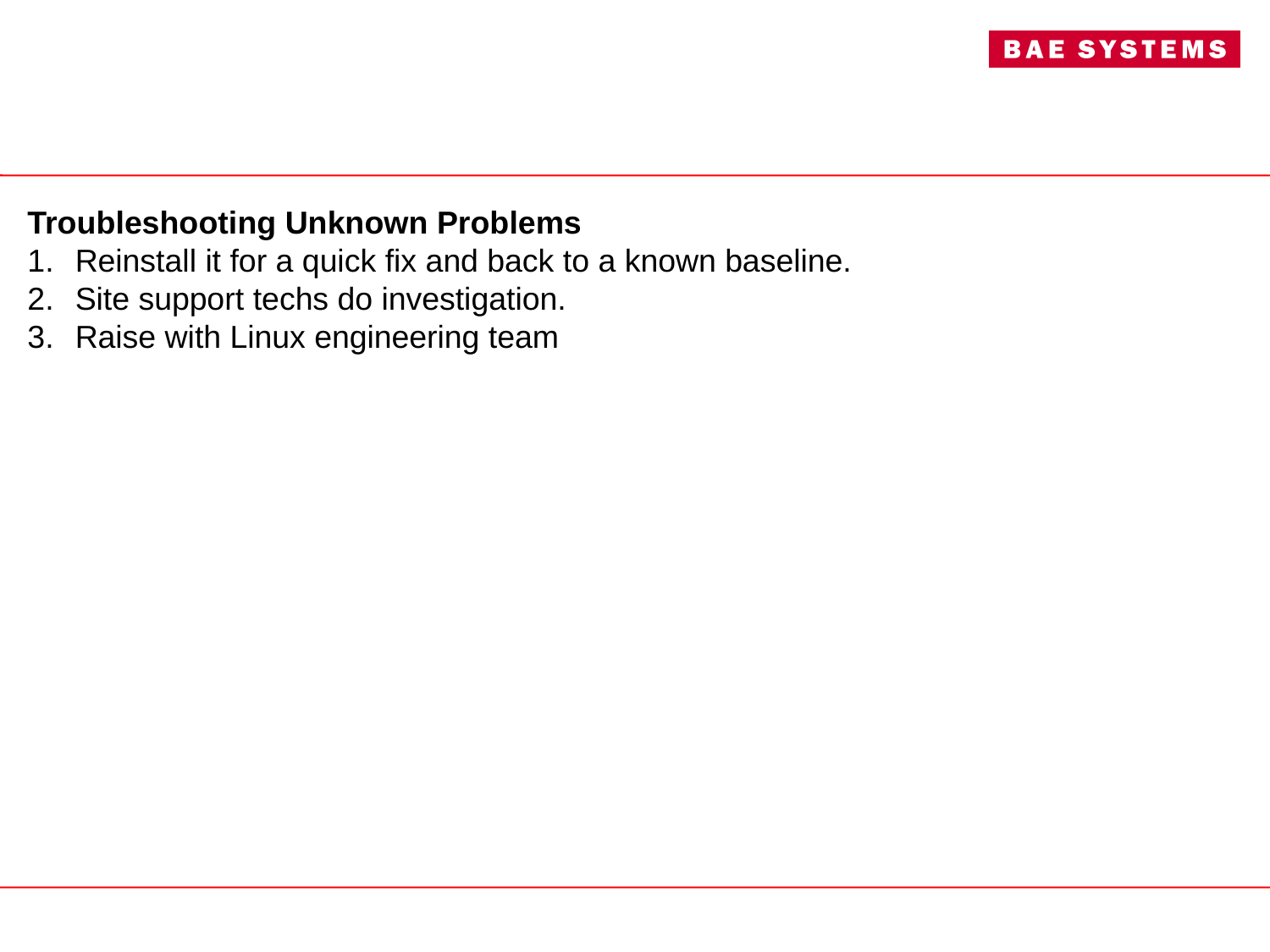

Troubleshooting Unknown Problems
Reinstall it for a quick fix and back to a known baseline.
Site support techs do investigation.
Raise with Linux engineering team